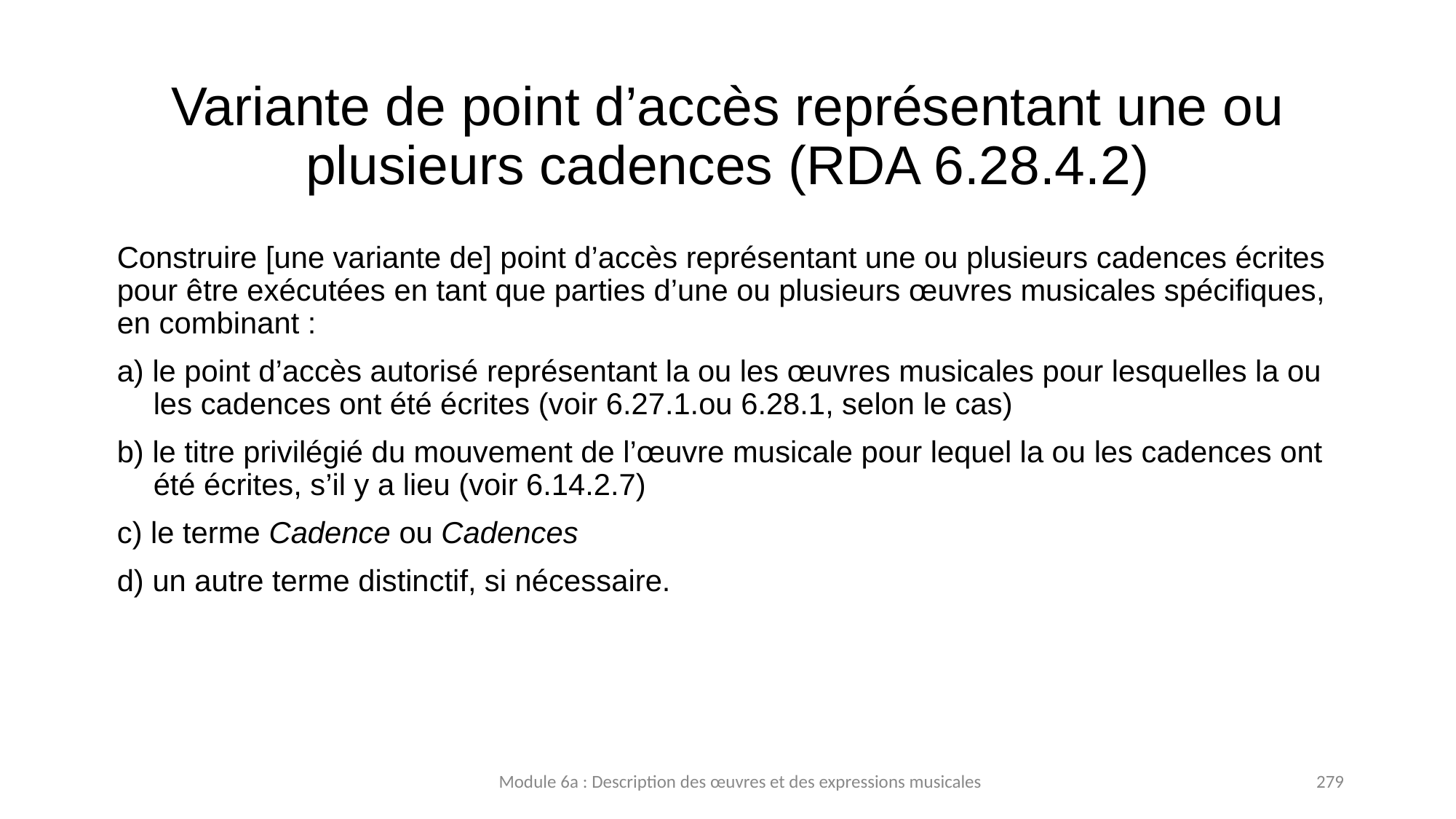

# Variante de point d’accès représentant une ou plusieurs cadences (RDA 6.28.4.2)
Construire [une variante de] point d’accès représentant une ou plusieurs cadences écrites pour être exécutées en tant que parties d’une ou plusieurs œuvres musicales spécifiques, en combinant :
a) le point d’accès autorisé représentant la ou les œuvres musicales pour lesquelles la ou les cadences ont été écrites (voir 6.27.1.ou 6.28.1, selon le cas)
b) le titre privilégié du mouvement de l’œuvre musicale pour lequel la ou les cadences ont été écrites, s’il y a lieu (voir 6.14.2.7)
c) le terme Cadence ou Cadences
d) un autre terme distinctif, si nécessaire.

Module 6a : Description des œuvres et des expressions musicales
279